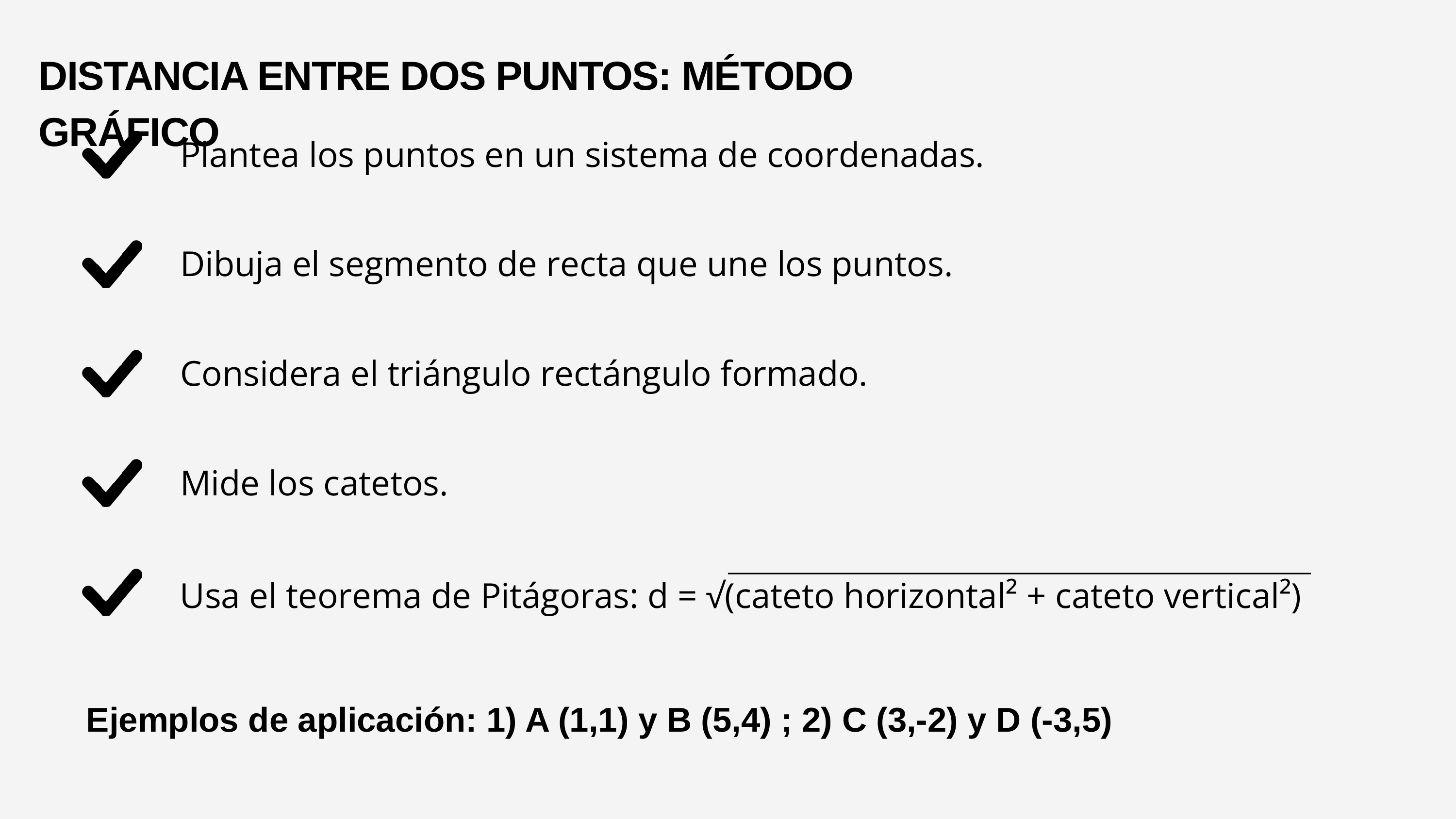

DISTANCIA ENTRE DOS PUNTOS: MÉTODO GRÁFICO
Plantea los puntos en un sistema de coordenadas.

Dibuja el segmento de recta que une los puntos.

Considera el triángulo rectángulo formado.

Mide los catetos.

Usa el teorema de Pitágoras: d = √(cateto horizontal² + cateto vertical²)

Ejemplos de aplicación: 1) A (1,1) y B (5,4) ; 2) C (3,-2) y D (-3,5)